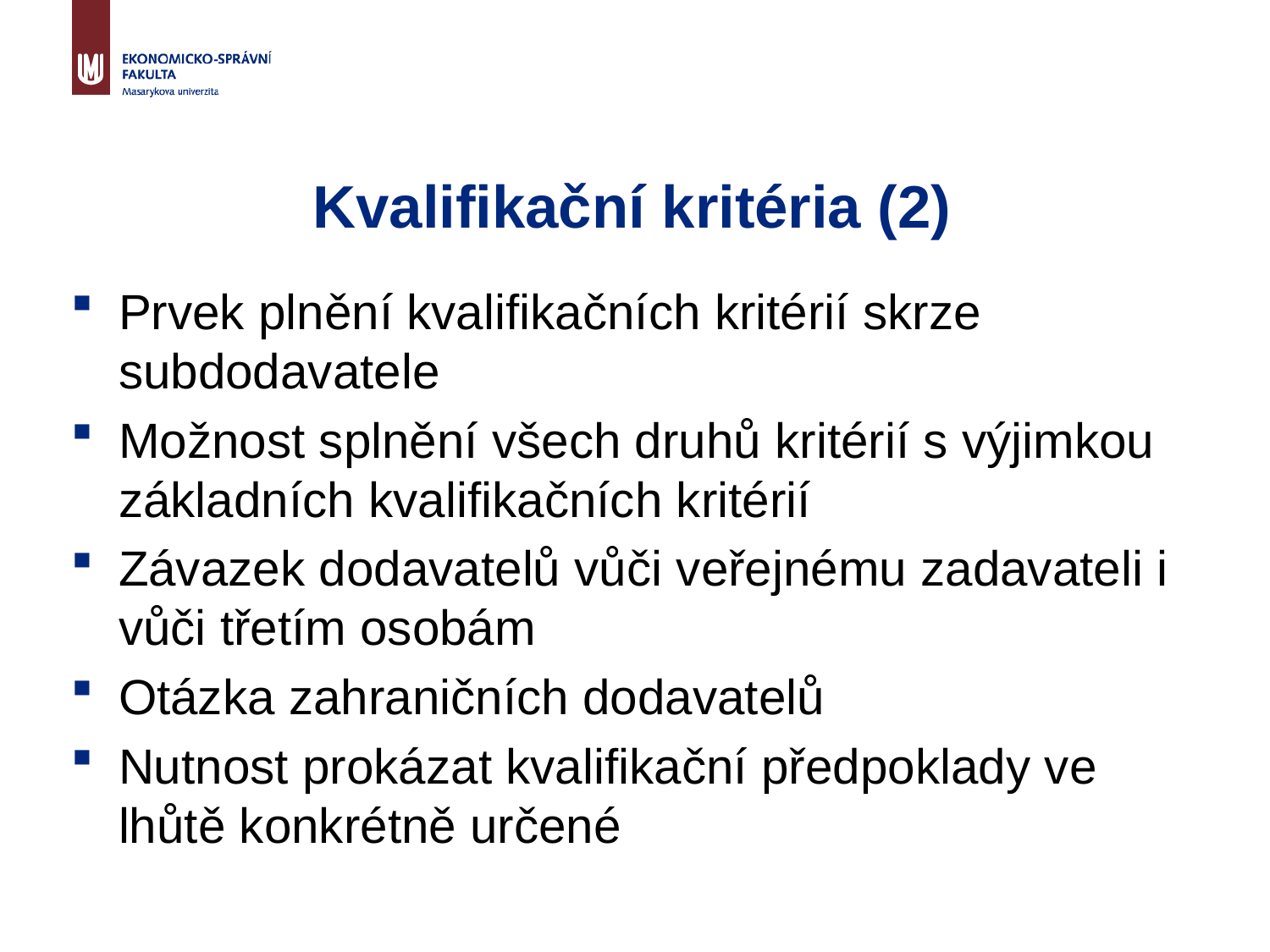

# Kvalifikační kritéria (2)
Prvek plnění kvalifikačních kritérií skrze subdodavatele
Možnost splnění všech druhů kritérií s výjimkou základních kvalifikačních kritérií
Závazek dodavatelů vůči veřejnému zadavateli i vůči třetím osobám
Otázka zahraničních dodavatelů
Nutnost prokázat kvalifikační předpoklady ve lhůtě konkrétně určené